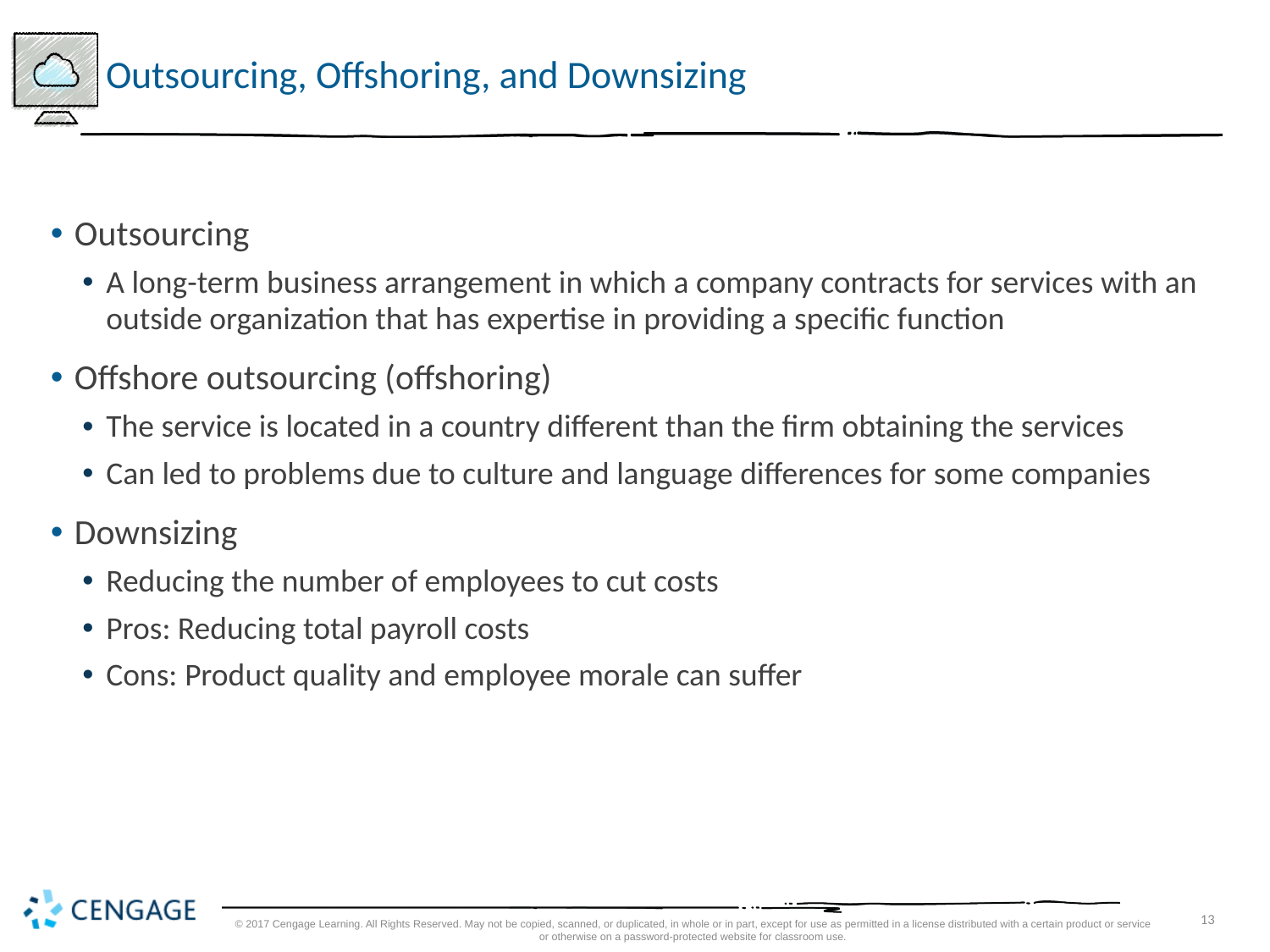

13
# Outsourcing, Offshoring, and Downsizing
Outsourcing
A long-term business arrangement in which a company contracts for services with an outside organization that has expertise in providing a specific function
Offshore outsourcing (offshoring)
The service is located in a country different than the firm obtaining the services
Can led to problems due to culture and language differences for some companies
Downsizing
Reducing the number of employees to cut costs
Pros: Reducing total payroll costs
Cons: Product quality and employee morale can suffer

© 2017 Cengage Learning. All Rights Reserved. May not be copied, scanned, or duplicated, in whole or in part, except for use as permitted in a license distributed with a certain product or service or otherwise on a password-protected website for classroom use.